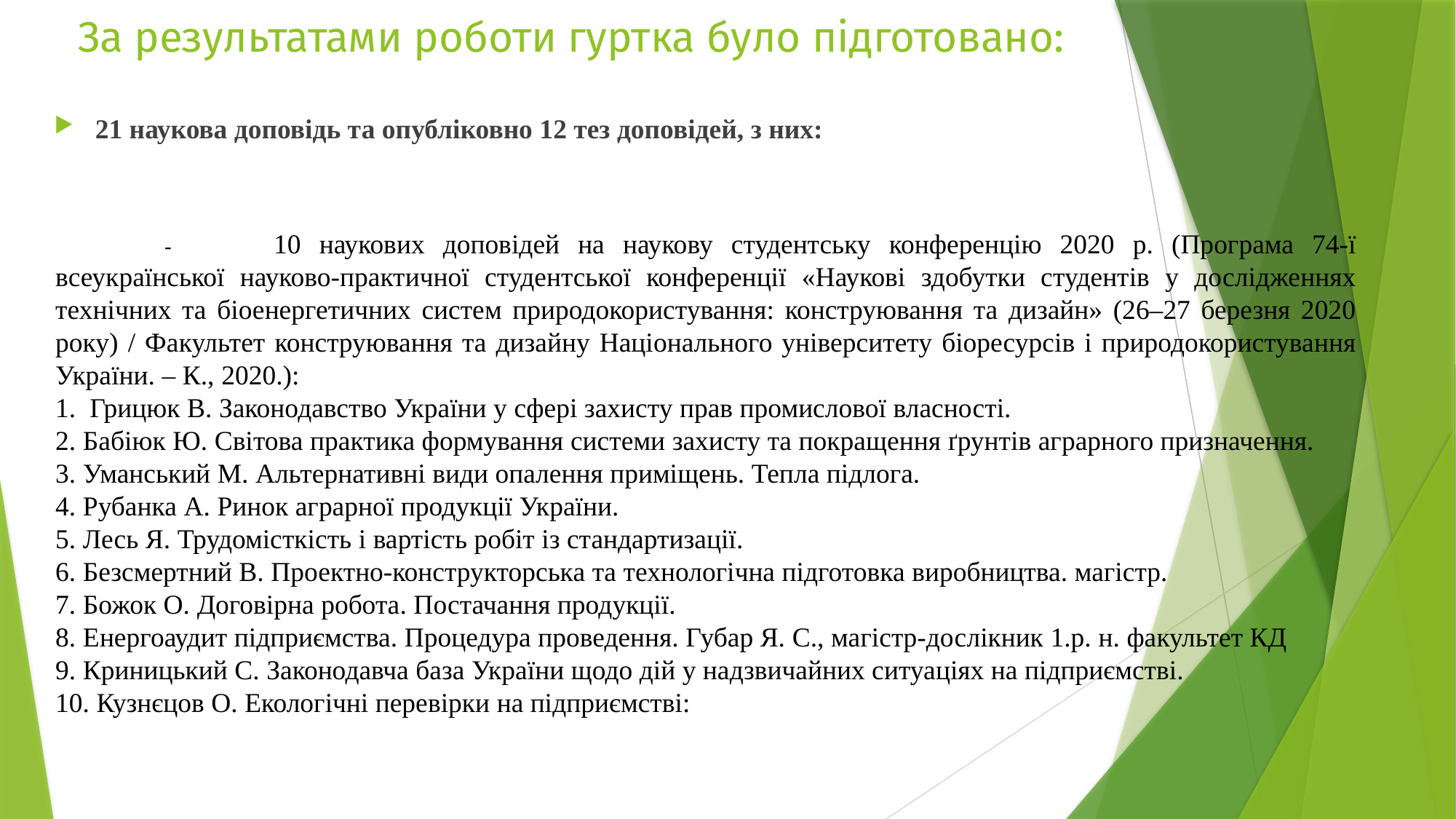

# За результатами роботи гуртка було підготовано:
21 наукова доповідь та опубліковно 12 тез доповідей, з них:

	-	10 наукових доповідей на наукову студентську конференцію 2020 р. (Програма 74-ї всеукраїнської науково-практичної студентської конференції «Наукові здобутки студентів у дослідженнях технічних та біоенергетичних систем природокористування: конструювання та дизайн» (26–27 березня 2020 року) / Факультет конструювання та дизайну Національного університету біоресурсів і природокористування України. – К., 2020.):
1.  Грицюк В. Законодавство України у сфері захисту прав промислової власності.
2. Бабіюк Ю. Світова практика формування системи захисту та покращення ґрунтів аграрного призначення.
3. Уманський М. Альтернативні види опалення приміщень. Тепла підлога.
4. Рубанка А. Ринок аграрної продукції України.
5. Лесь Я. Трудомісткість і вартість робіт із стандартизації.
6. Безсмертний В. Проектно-конструкторська та технологічна підготовка виробництва. магістр.
7. Божок О. Договірна робота. Постачання продукції.
8. Енергоаудит підприємства. Процедура проведення. Губар Я. С., магістр-дослікник 1.р. н. факультет КД
9. Криницький С. Законодавча база України щодо дій у надзвичайних ситуаціях на підприємстві.
10. Кузнєцов О. Екологічні перевірки на підприємстві: